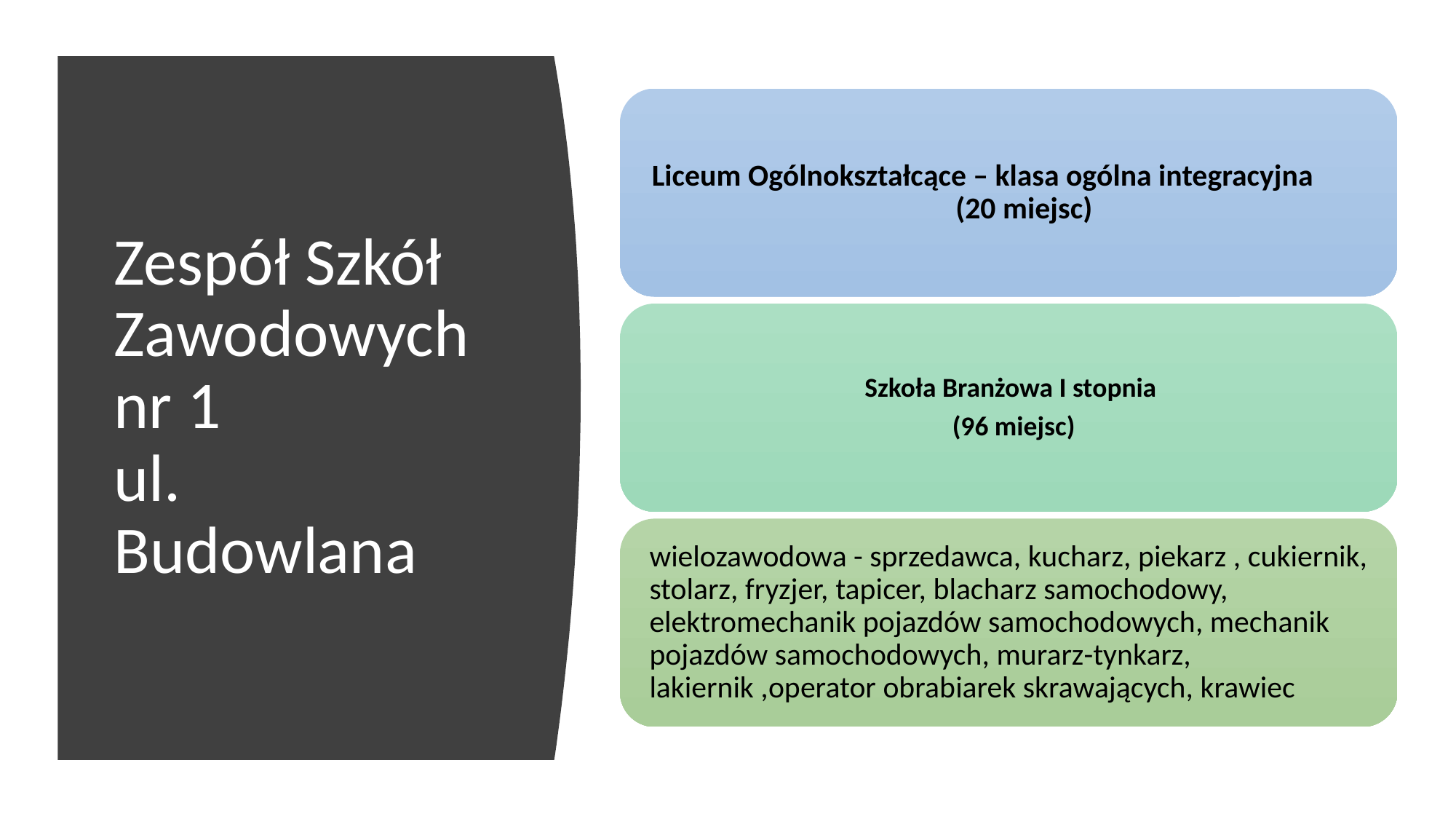

Liceum Ogólnokształcące – klasa ogólna integracyjna              (20 miejsc)
Szkoła Branżowa I stopnia
(96 miejsc)
wielozawodowa - sprzedawca, kucharz, piekarz , cukiernik, stolarz, fryzjer, tapicer, blacharz samochodowy, elektromechanik pojazdów samochodowych, mechanik pojazdów samochodowych, murarz-tynkarz, lakiernik ,operator obrabiarek skrawających, krawiec

# Zespół Szkół Zawodowych nr 1 ul. Budowlana